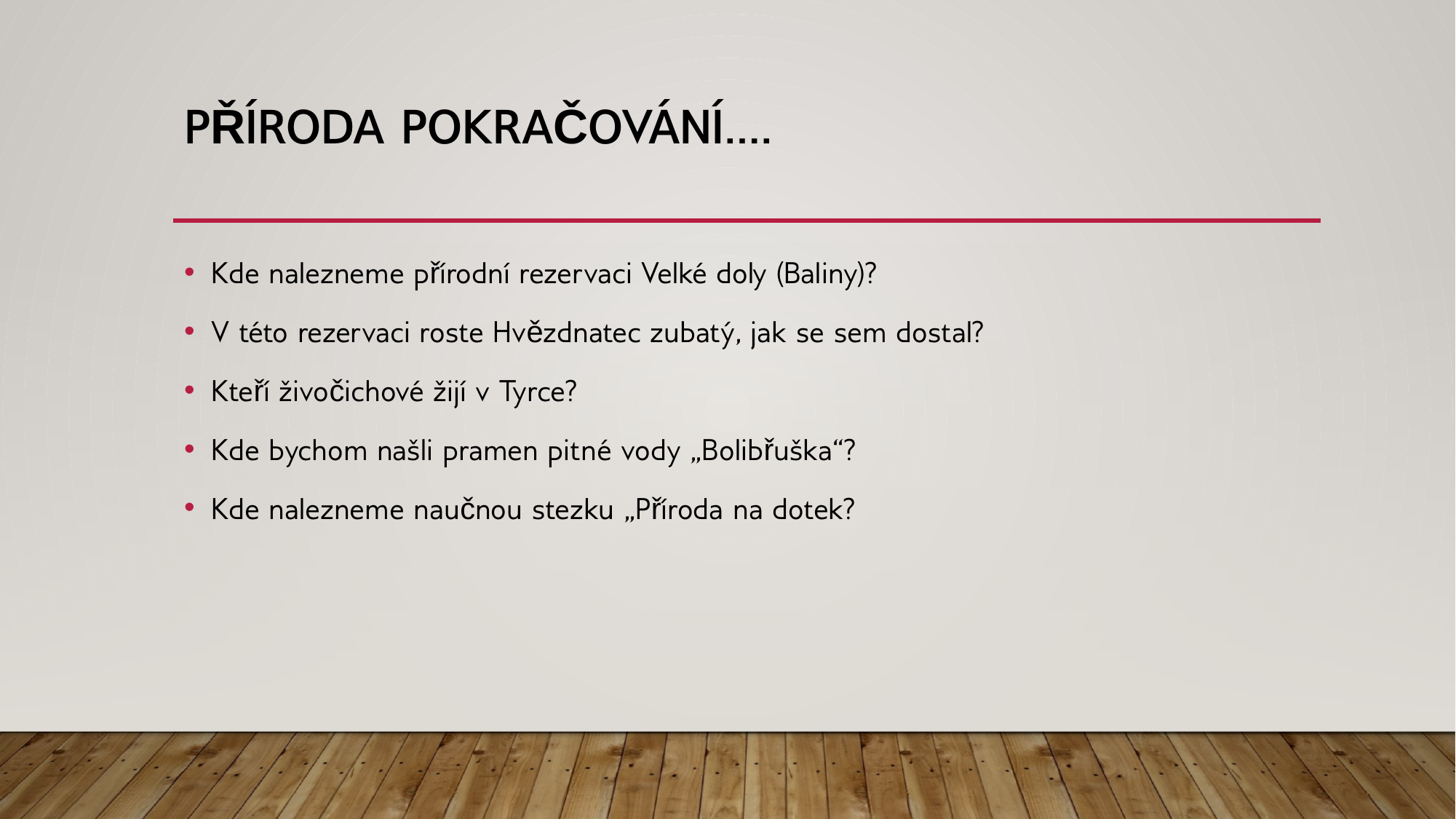

# Příroda pokračování….
Kde nalezneme přírodní rezervaci Velké doly (Baliny)?
V této rezervaci roste Hvězdnatec zubatý, jak se sem dostal?
Kteří živočichové žijí v Tyrce?
Kde bychom našli pramen pitné vody „Bolibřuška“?
Kde nalezneme naučnou stezku „Příroda na dotek?